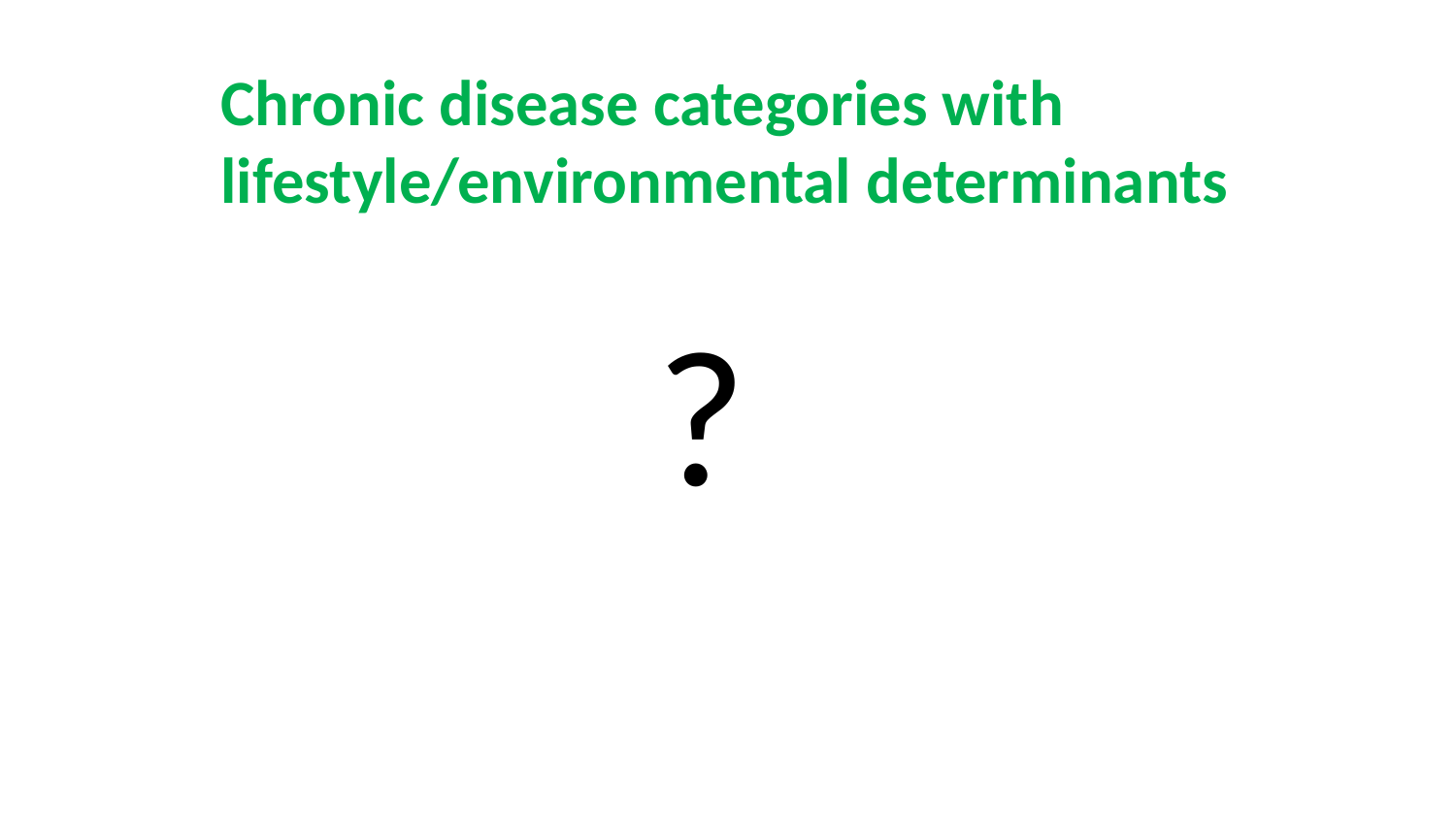

Chronic disease categories with lifestyle/environmental determinants
?